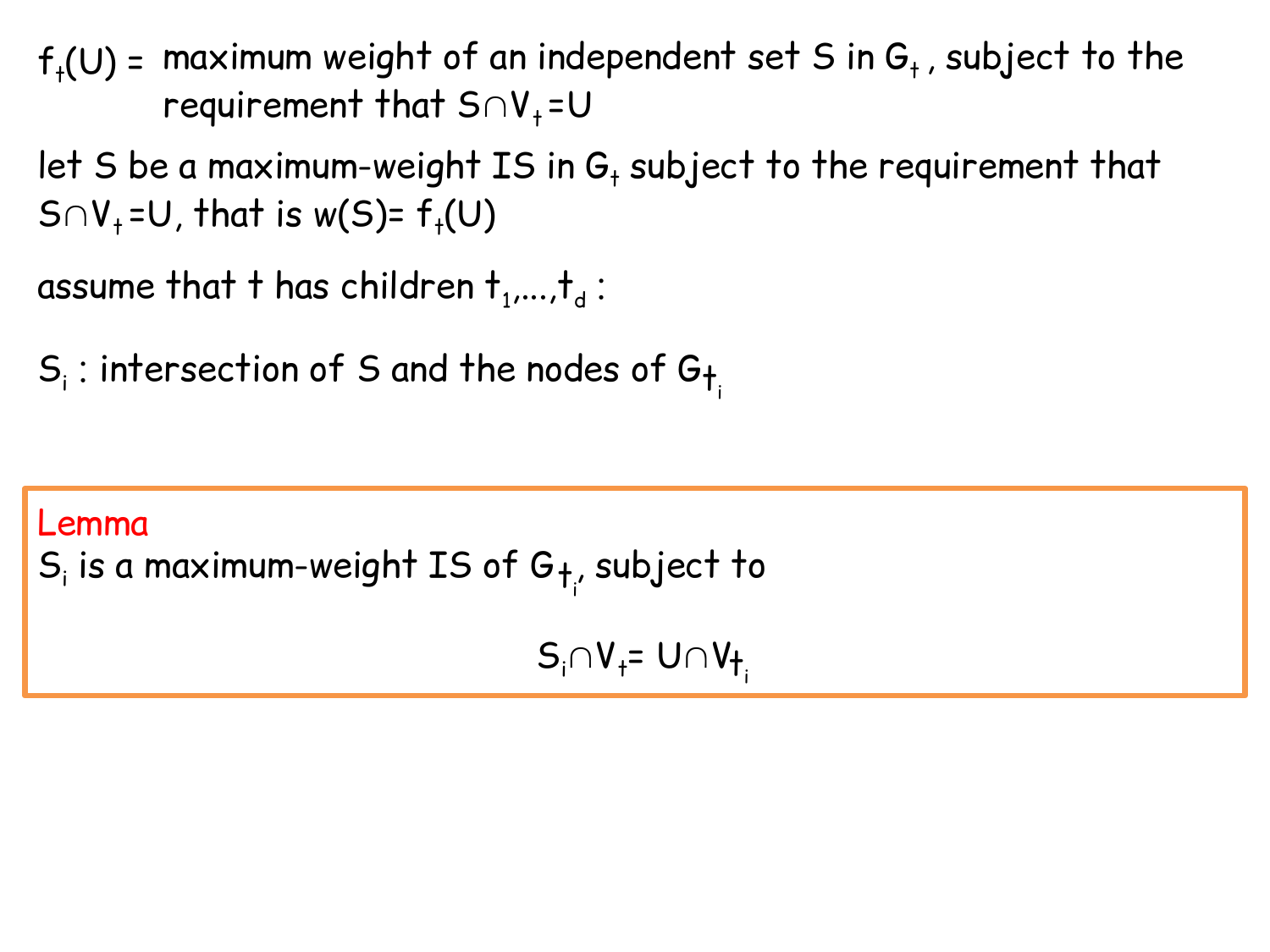

maximum weight of an independent set S in Gt , subject to the requirement that S∩Vt =U
ft(U) =
let S be a maximum-weight IS in Gt subject to the requirement that S∩Vt =U, that is w(S)= ft(U)
assume that t has children t1,...,td :
Si : intersection of S and the nodes of G
ti

Lemma
Si is a maximum-weight IS of G  , subject to

Si∩Vt= U∩V
ti
ti